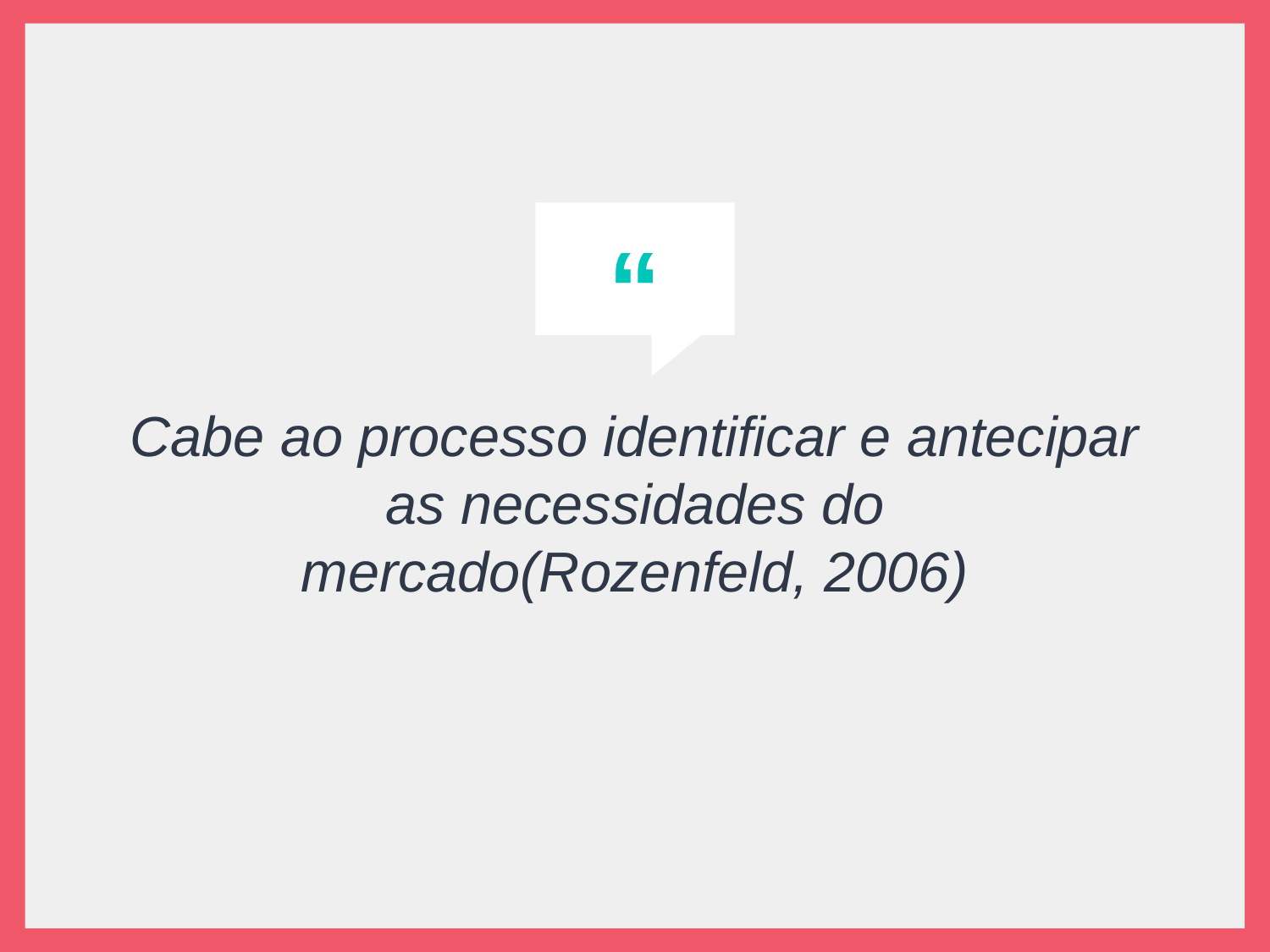

Cabe ao processo identificar e antecipar as necessidades do mercado(Rozenfeld, 2006)